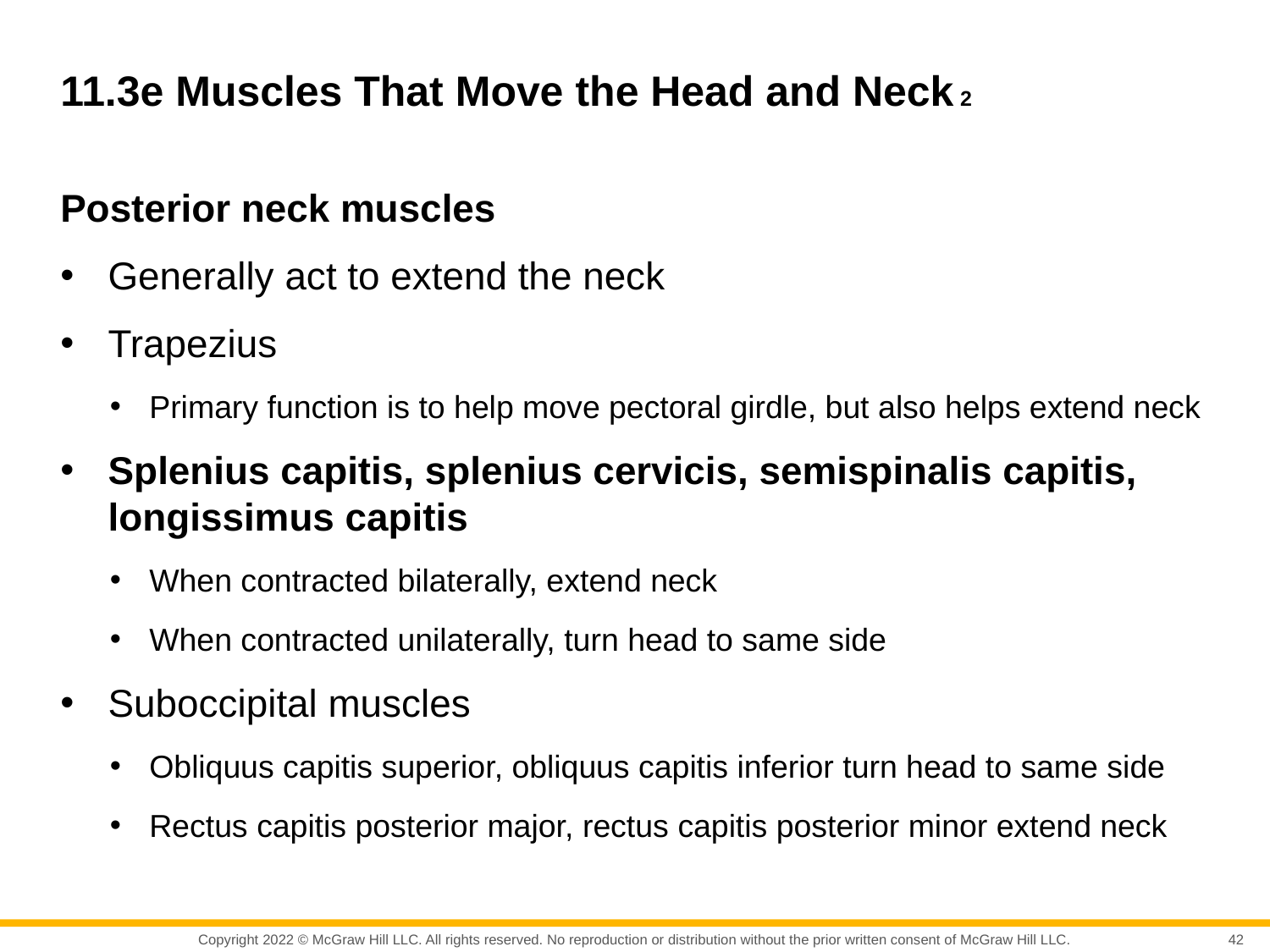

# 11.3e Muscles That Move the Head and Neck 2
Posterior neck muscles
Generally act to extend the neck
Trapezius
Primary function is to help move pectoral girdle, but also helps extend neck
Splenius capitis, splenius cervicis, semispinalis capitis, longissimus capitis
When contracted bilaterally, extend neck
When contracted unilaterally, turn head to same side
Suboccipital muscles
Obliquus capitis superior, obliquus capitis inferior turn head to same side
Rectus capitis posterior major, rectus capitis posterior minor extend neck
42